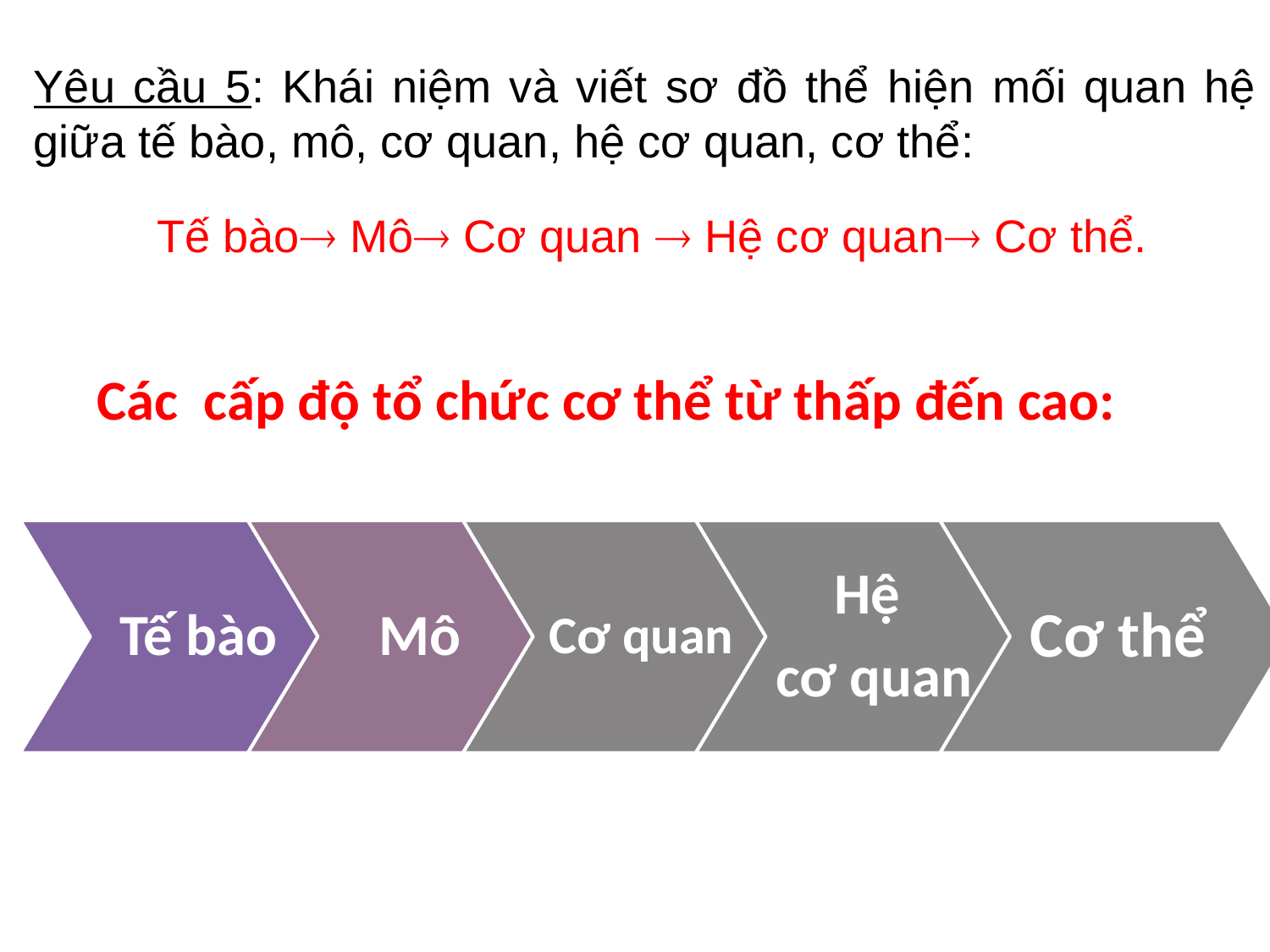

Yêu cầu 5: Khái niệm và viết sơ đồ thể hiện mối quan hệ giữa tế bào, mô, cơ quan, hệ cơ quan, cơ thể:

 Tế bào→ Mô→ Cơ quan → Hệ cơ quan→ Cơ thể.
Các  cấp độ tổ chức cơ thể từ thấp đến cao:
Tế bào
Mô
Cơ quan
Hệ
cơ quan
Cơ thể